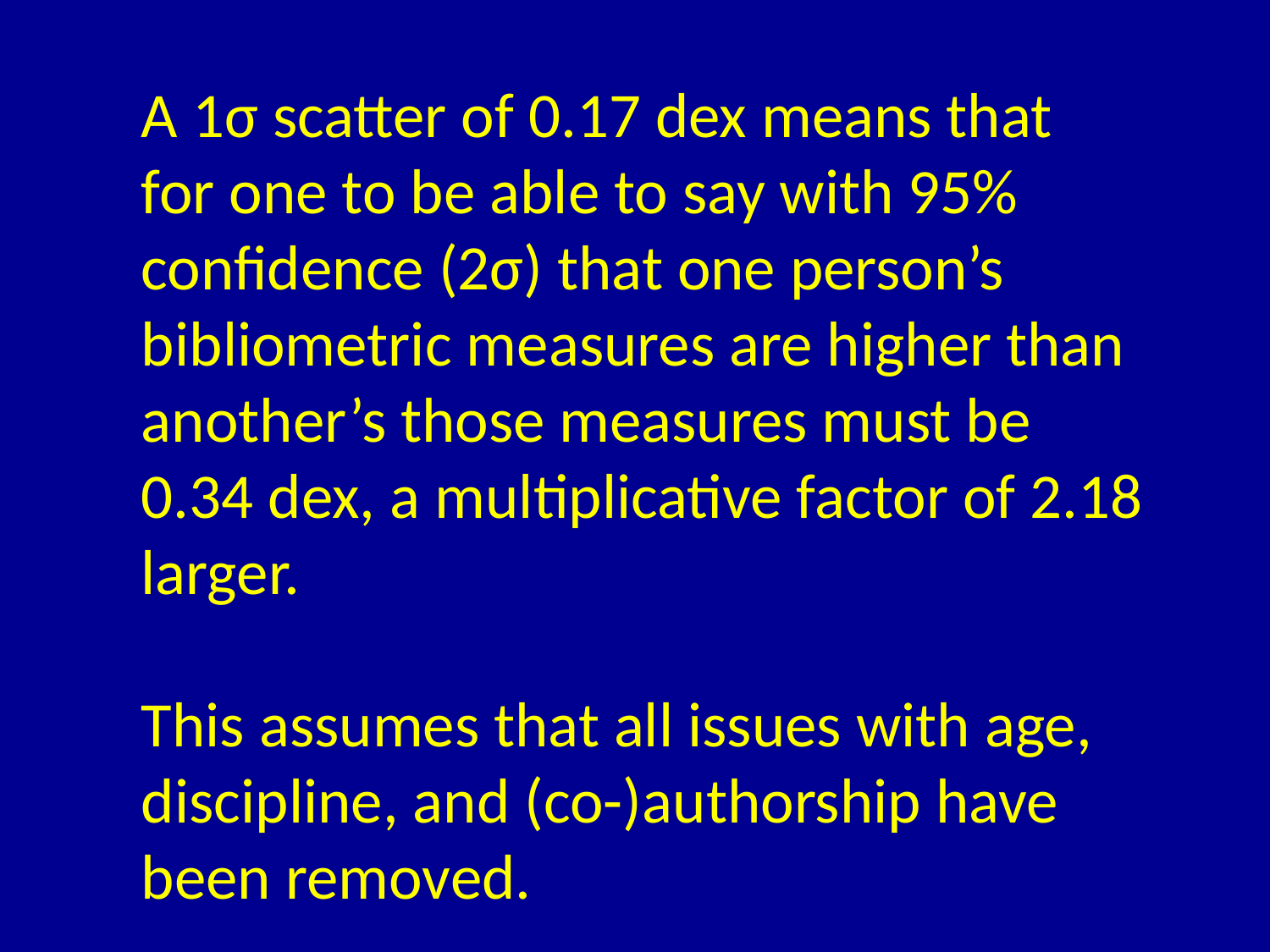

A 1σ scatter of 0.17 dex means that
for one to be able to say with 95% confidence (2σ) that one person’s bibliometric measures are higher than another’s those measures must be 0.34 dex, a multiplicative factor of 2.18 larger.

This assumes that all issues with age, discipline, and (co-)authorship have been removed.